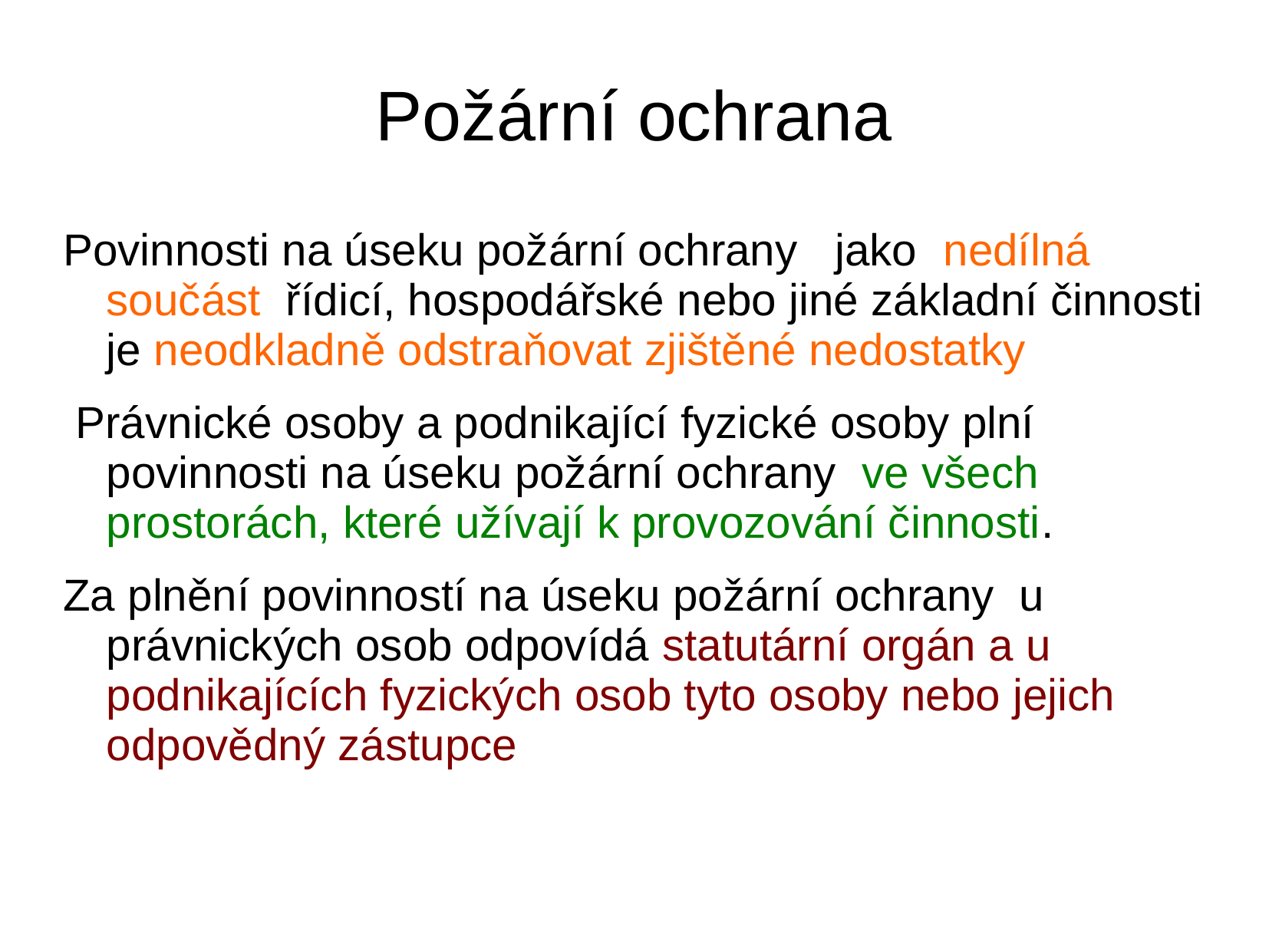

# Požární ochrana
Povinnosti na úseku požární ochrany   jako  nedílná součást  řídicí, hospodářské nebo jiné základní činnosti je neodkladně odstraňovat zjištěné nedostatky
 Právnické osoby a podnikající fyzické osoby plní povinnosti na úseku požární ochrany  ve všech prostorách, které užívají k provozování činnosti.
Za plnění povinností na úseku požární ochrany  u právnických osob odpovídá statutární orgán a u podnikajících fyzických osob tyto osoby nebo jejich odpovědný zástupce